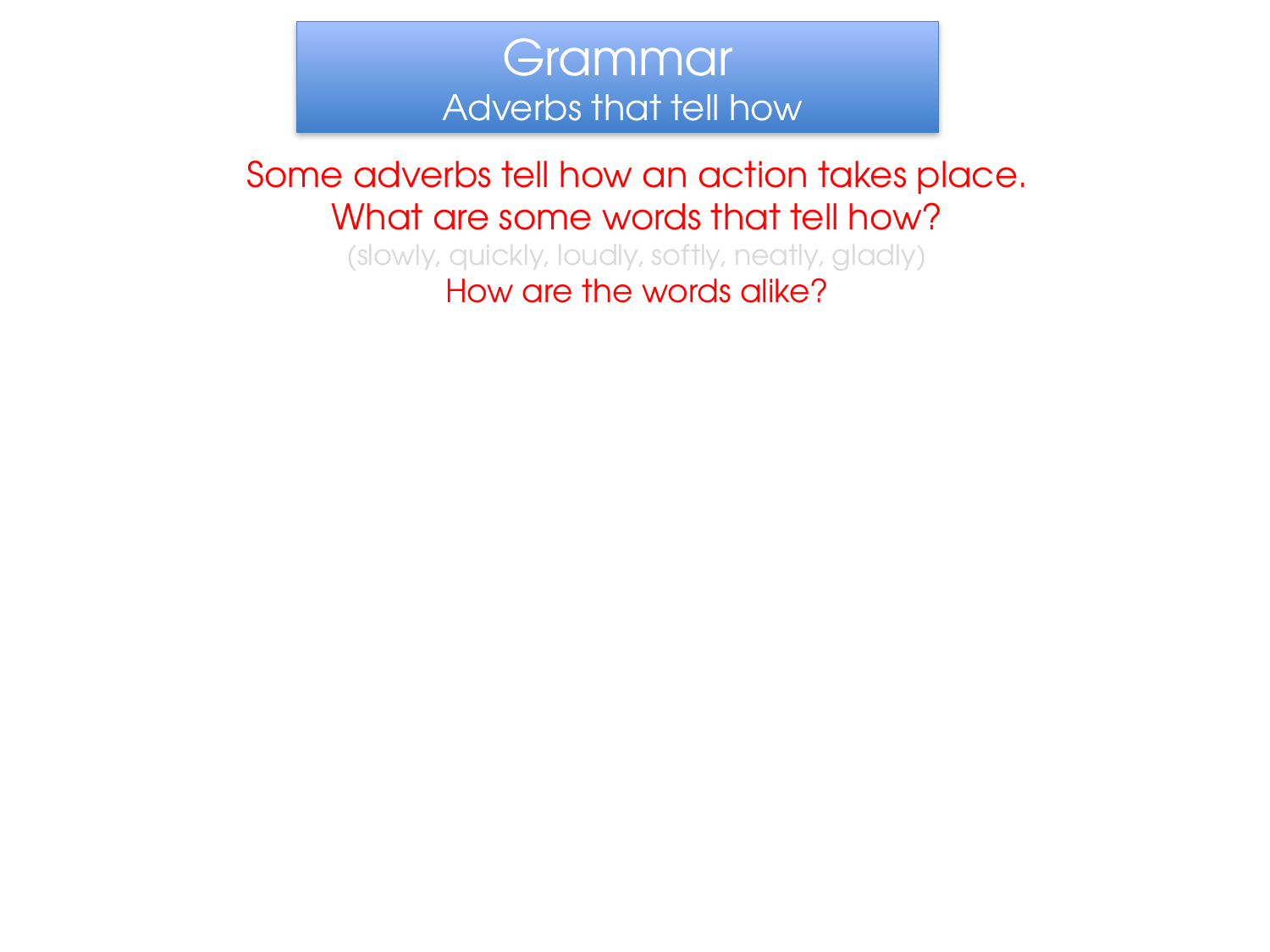

Grammar
 Adverbs that tell how
Some adverbs tell how an action takes place.
What are some words that tell how?
(slowly, quickly, loudly, softly, neatly, gladly)
How are the words alike?